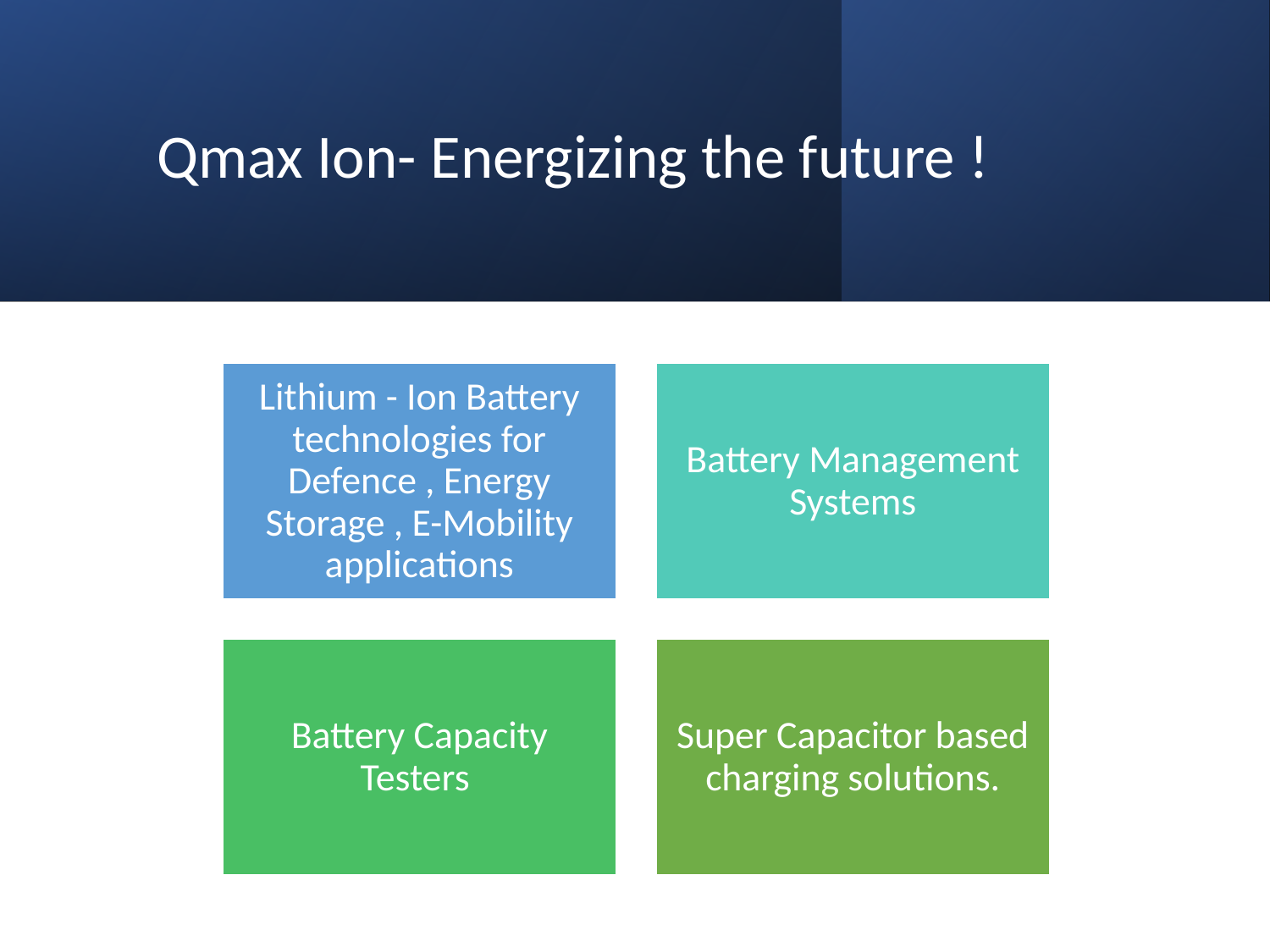

# Qmax Ion- Energizing the future !
Lithium - Ion Battery technologies for Defence , Energy Storage , E-Mobility applications
Battery Management Systems
Battery Capacity Testers
Super Capacitor based charging solutions.